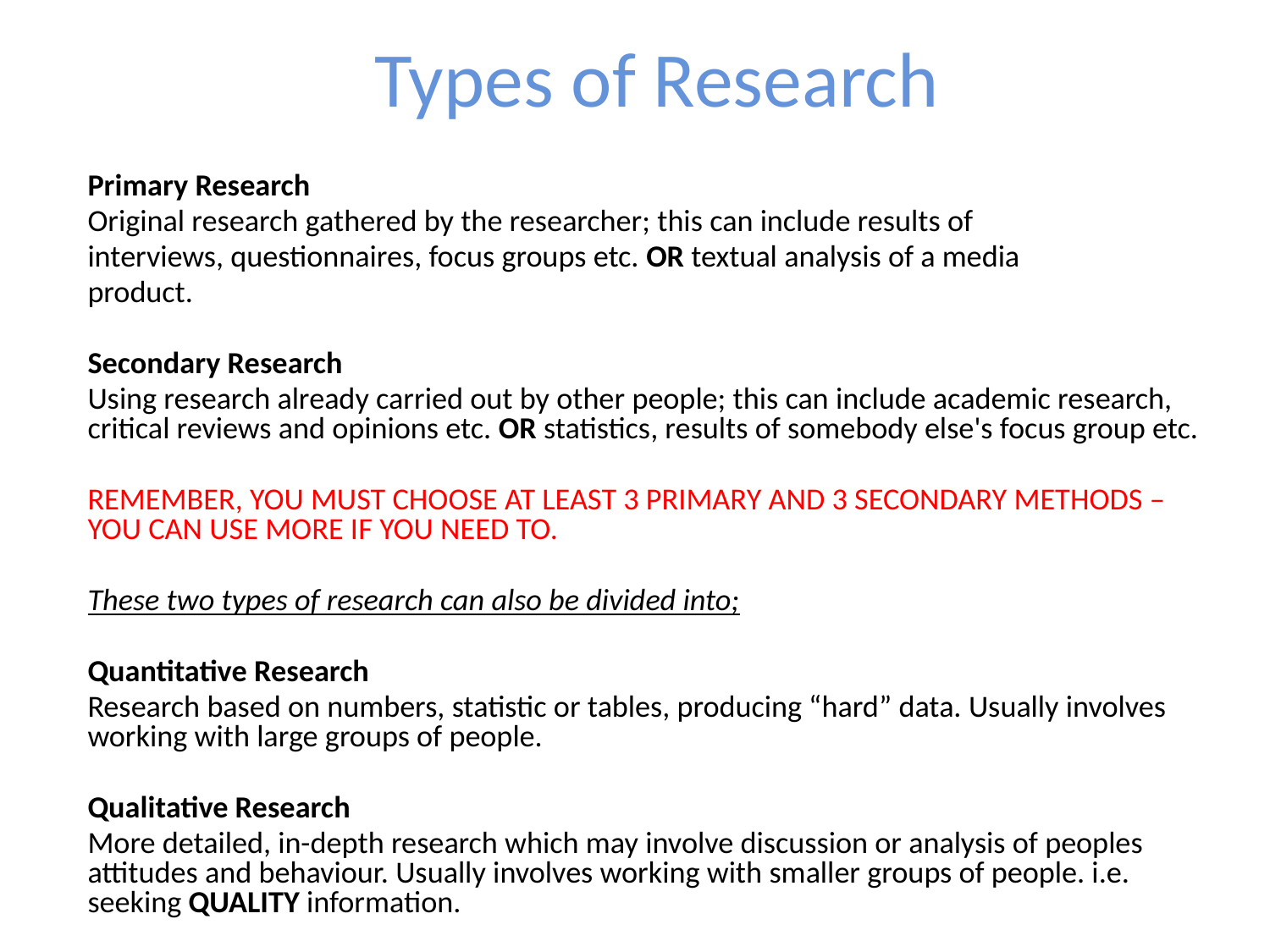

# Types of Research
Primary Research
Original research gathered by the researcher; this can include results of
interviews, questionnaires, focus groups etc. OR textual analysis of a media
product.

Secondary Research
Using research already carried out by other people; this can include academic research, critical reviews and opinions etc. OR statistics, results of somebody else's focus group etc.

REMEMBER, YOU MUST CHOOSE AT LEAST 3 PRIMARY AND 3 SECONDARY METHODS – YOU CAN USE MORE IF YOU NEED TO.

These two types of research can also be divided into;

Quantitative Research
Research based on numbers, statistic or tables, producing “hard” data. Usually involves working with large groups of people.

Qualitative Research
More detailed, in-depth research which may involve discussion or analysis of peoples attitudes and behaviour. Usually involves working with smaller groups of people. i.e. seeking QUALITY information.